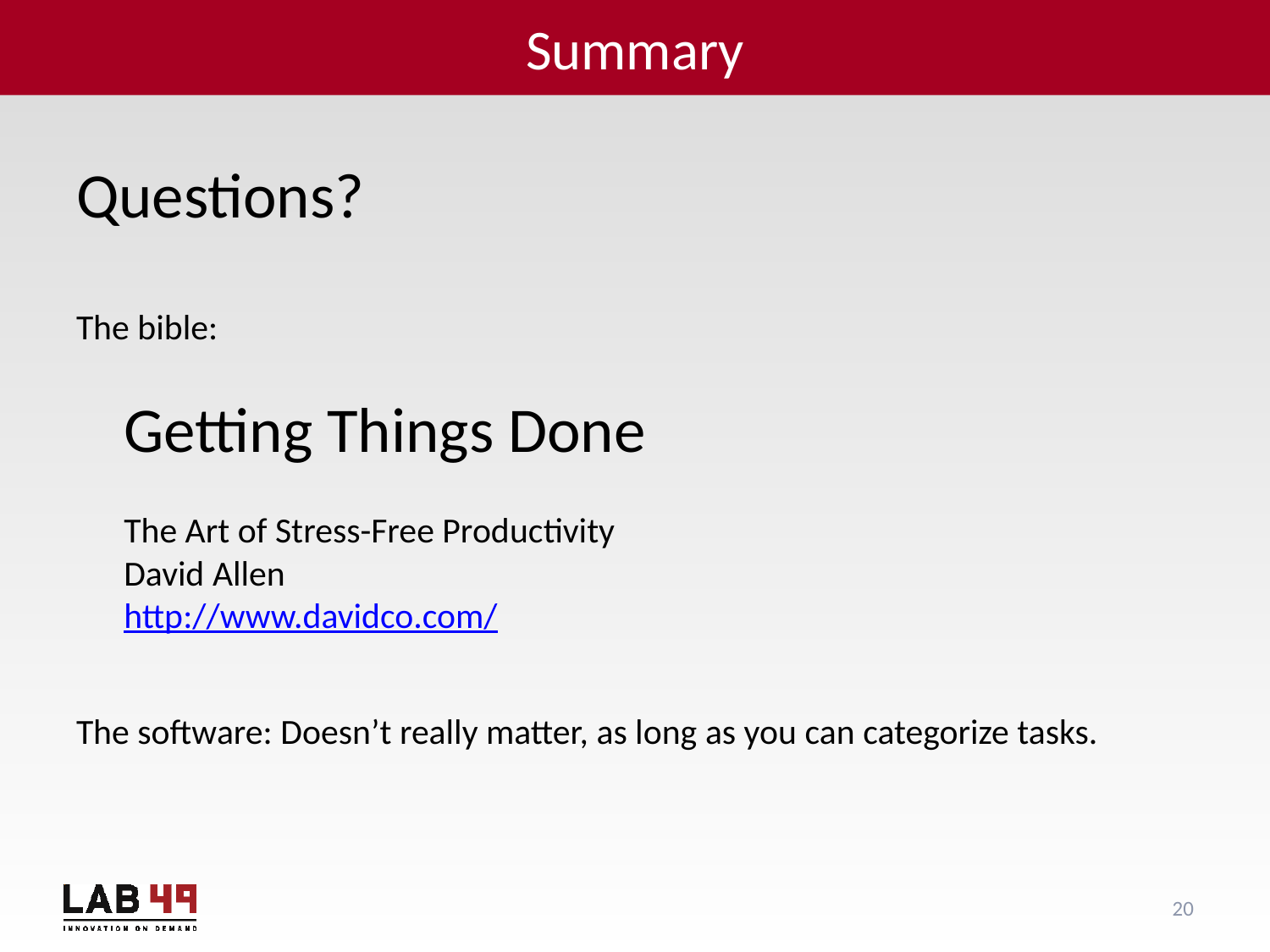

# Summary
Questions?
The bible:
	Getting Things Done
The Art of Stress-Free Productivity
David Allen
http://www.davidco.com/
The software: Doesn’t really matter, as long as you can categorize tasks.
20